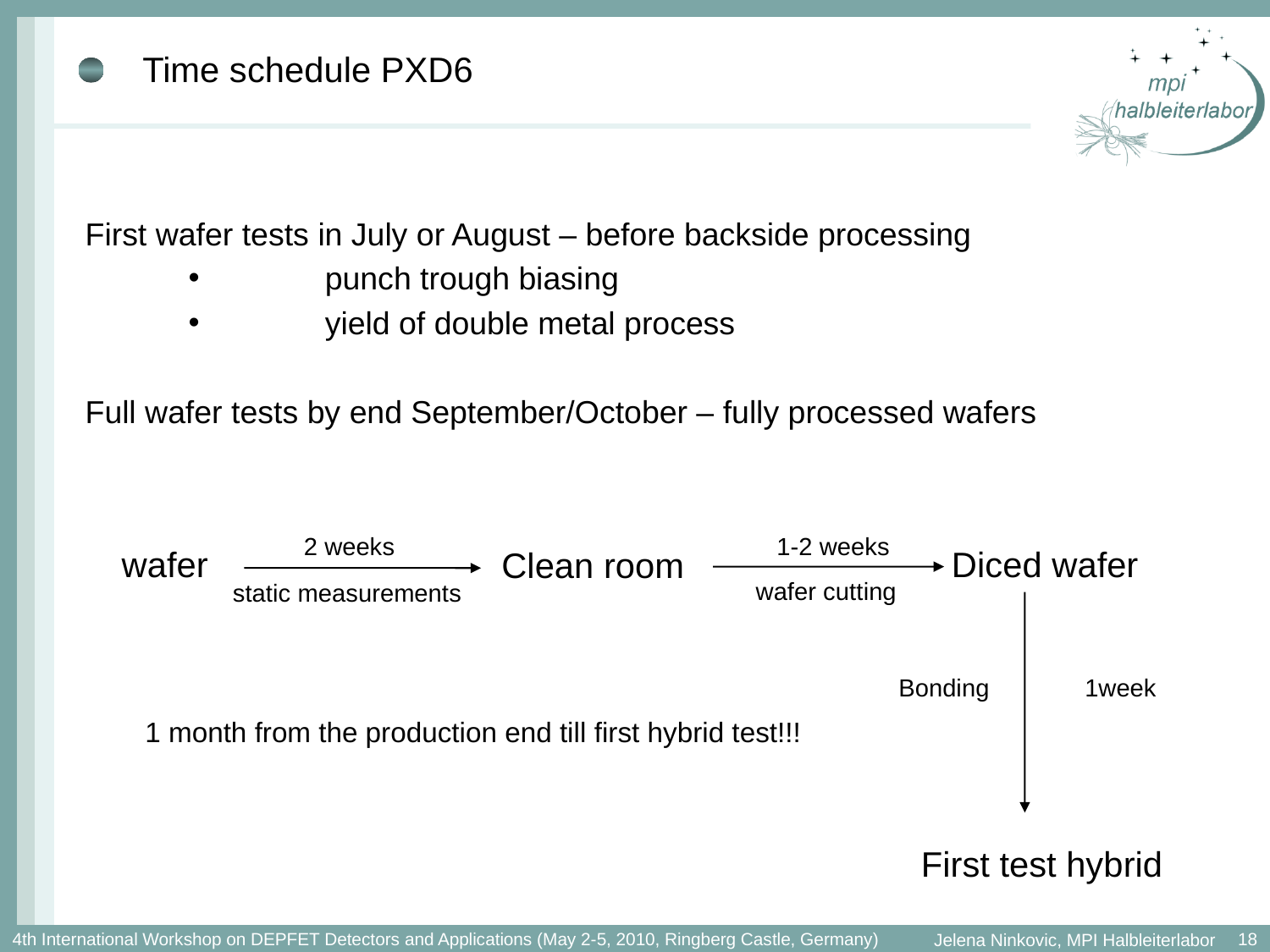

# Time schedule PXD6
First wafer tests in July or August – before backside processing
	punch trough biasing
	yield of double metal process

Full wafer tests by end September/October – fully processed wafers

2 weeks
1-2 weeks

wafer
Diced wafer
Clean room

wafer cutting
static measurements

Bonding
1week
1 month from the production end till first hybrid test!!!
First test hybrid
18
4th International Workshop on DEPFET Detectors and Applications (May 2-5, 2010, Ringberg Castle, Germany)
Jelena Ninkovic, MPI Halbleiterlabor